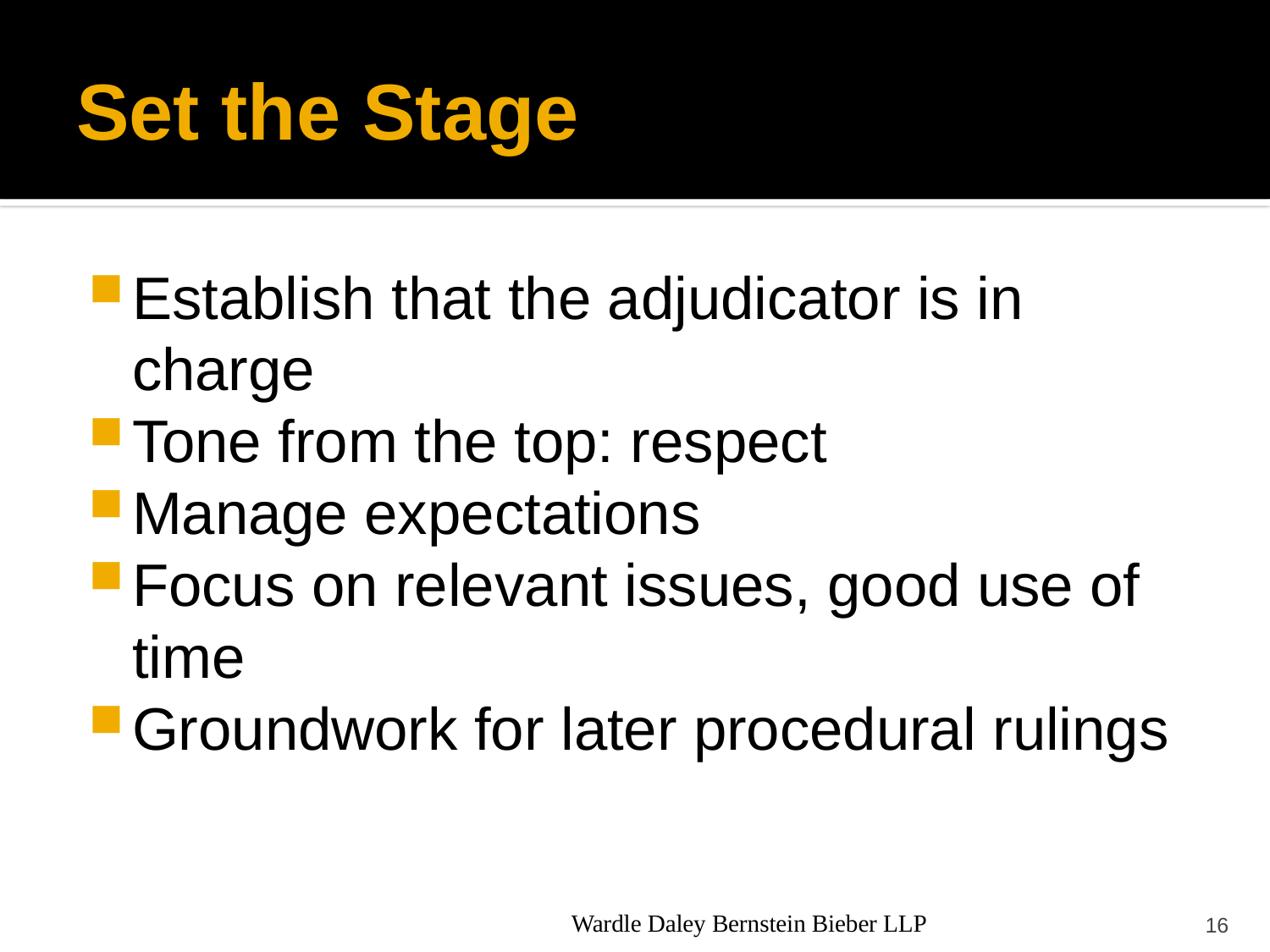

# Set the Stage
Establish that the adjudicator is in charge
Tone from the top: respect
Manage expectations
Focus on relevant issues, good use of time
Groundwork for later procedural rulings

Wardle Daley Bernstein Bieber LLP
16